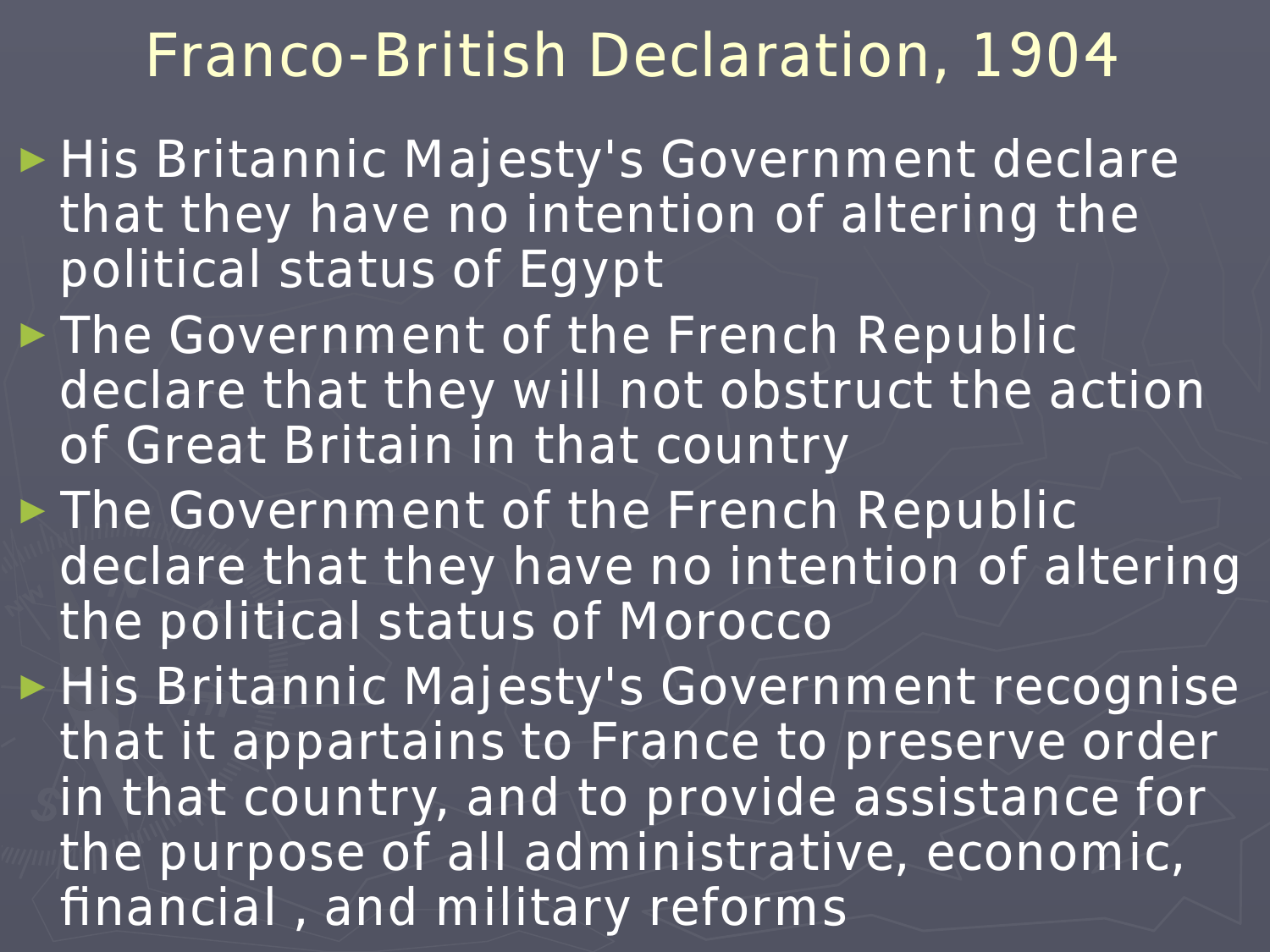

# Franco-British Declaration, 1904
His Britannic Majesty's Government declare that they have no intention of altering the political status of Egypt
The Government of the French Republic declare that they will not obstruct the action of Great Britain in that country
The Government of the French Republic declare that they have no intention of altering the political status of Morocco
His Britannic Majesty's Government recognise that it appartains to France to preserve order in that country, and to provide assistance for the purpose of all administrative, economic, financial , and military reforms